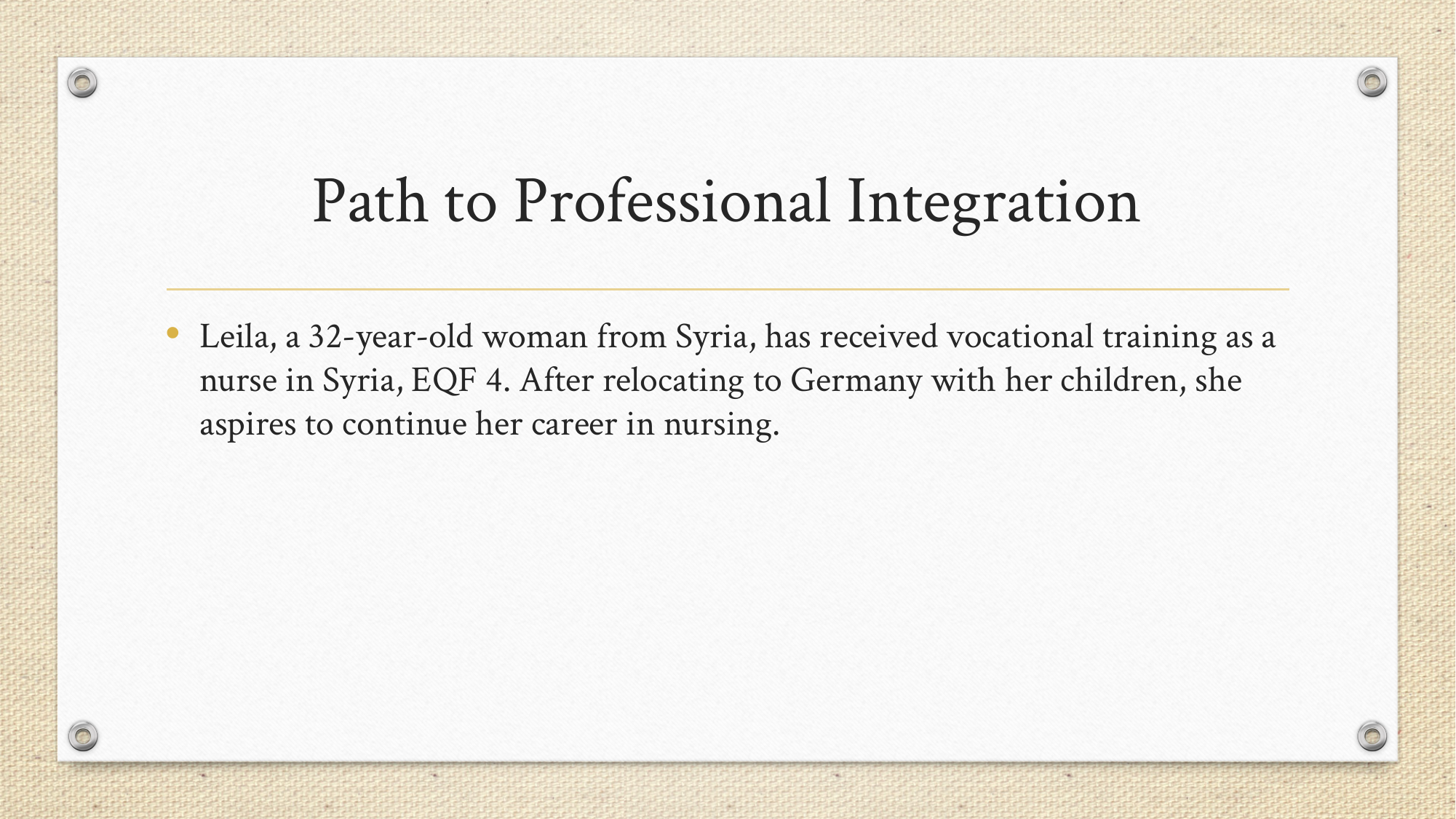

# Path to Professional Integration
Leila, a 32-year-old woman from Syria, has received vocational training as a nurse in Syria, EQF 4. After relocating to Germany with her children, she aspires to continue her career in nursing.